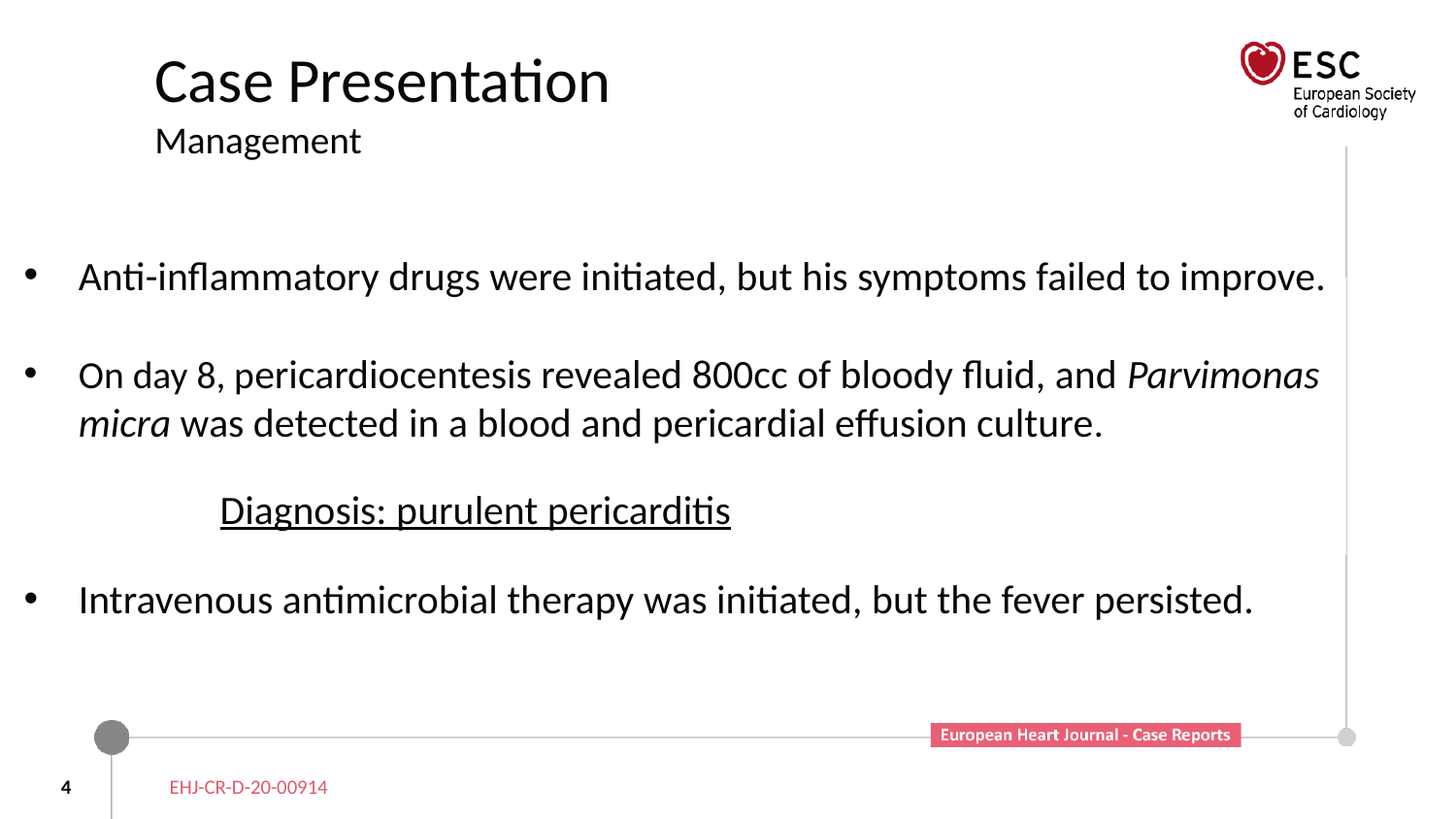

# Case Presentation Management
Anti-inflammatory drugs were initiated, but his symptoms failed to improve.

On day 8, pericardiocentesis revealed 800cc of bloody fluid, and Parvimonas micra was detected in a blood and pericardial effusion culture.

Intravenous antimicrobial therapy was initiated, but the fever persisted.
Diagnosis: purulent pericarditis
4
EHJ-CR-D-20-00914